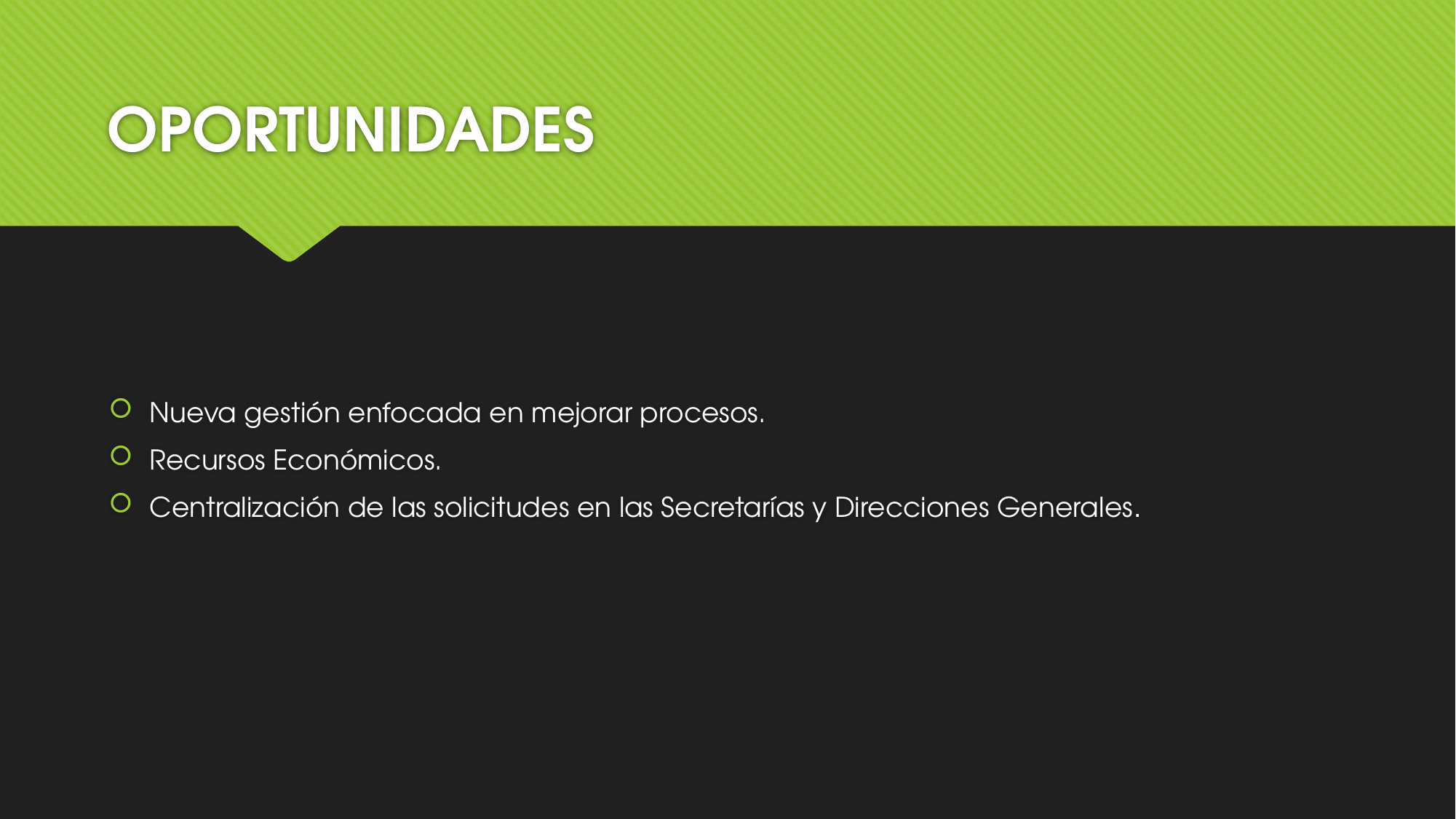

# OPORTUNIDADES
Nueva gestión enfocada en mejorar procesos.
Recursos Económicos.
Centralización de las solicitudes en las Secretarías y Direcciones Generales.